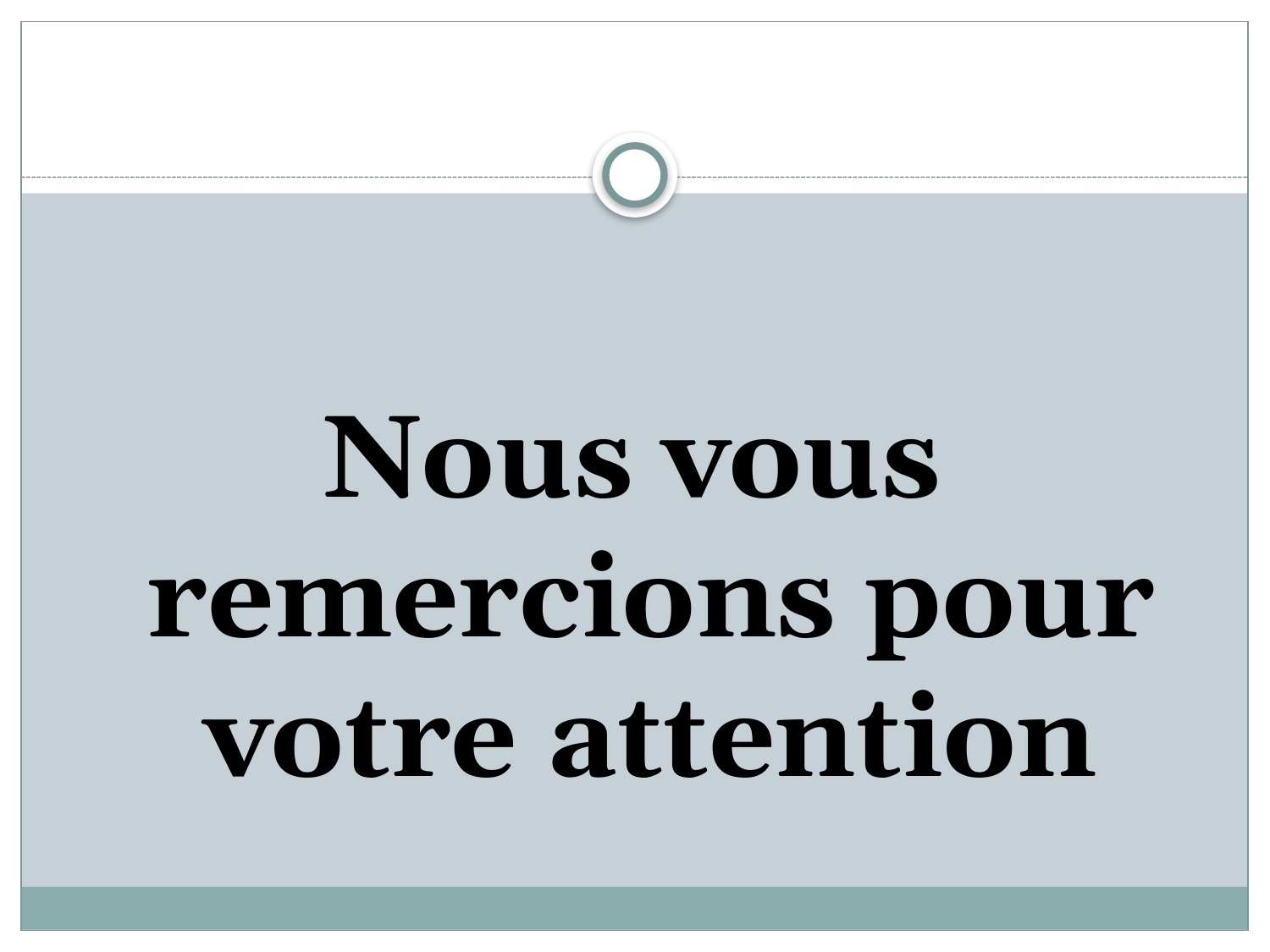

#

Nous vous remercions pour votre attention